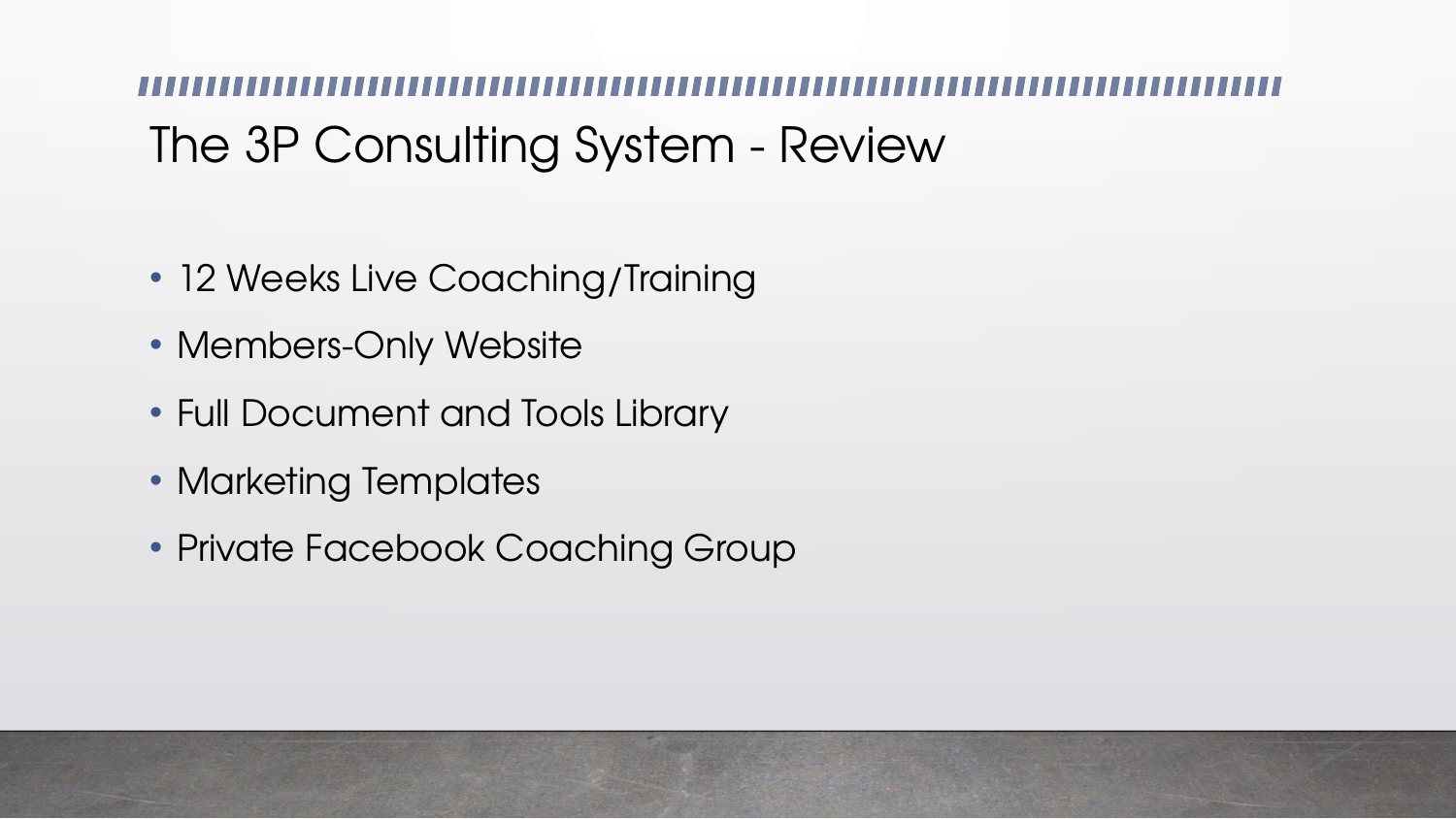

# The 3P Consulting System - Review
12 Weeks Live Coaching/Training
Members-Only Website
Full Document and Tools Library
Marketing Templates
Private Facebook Coaching Group